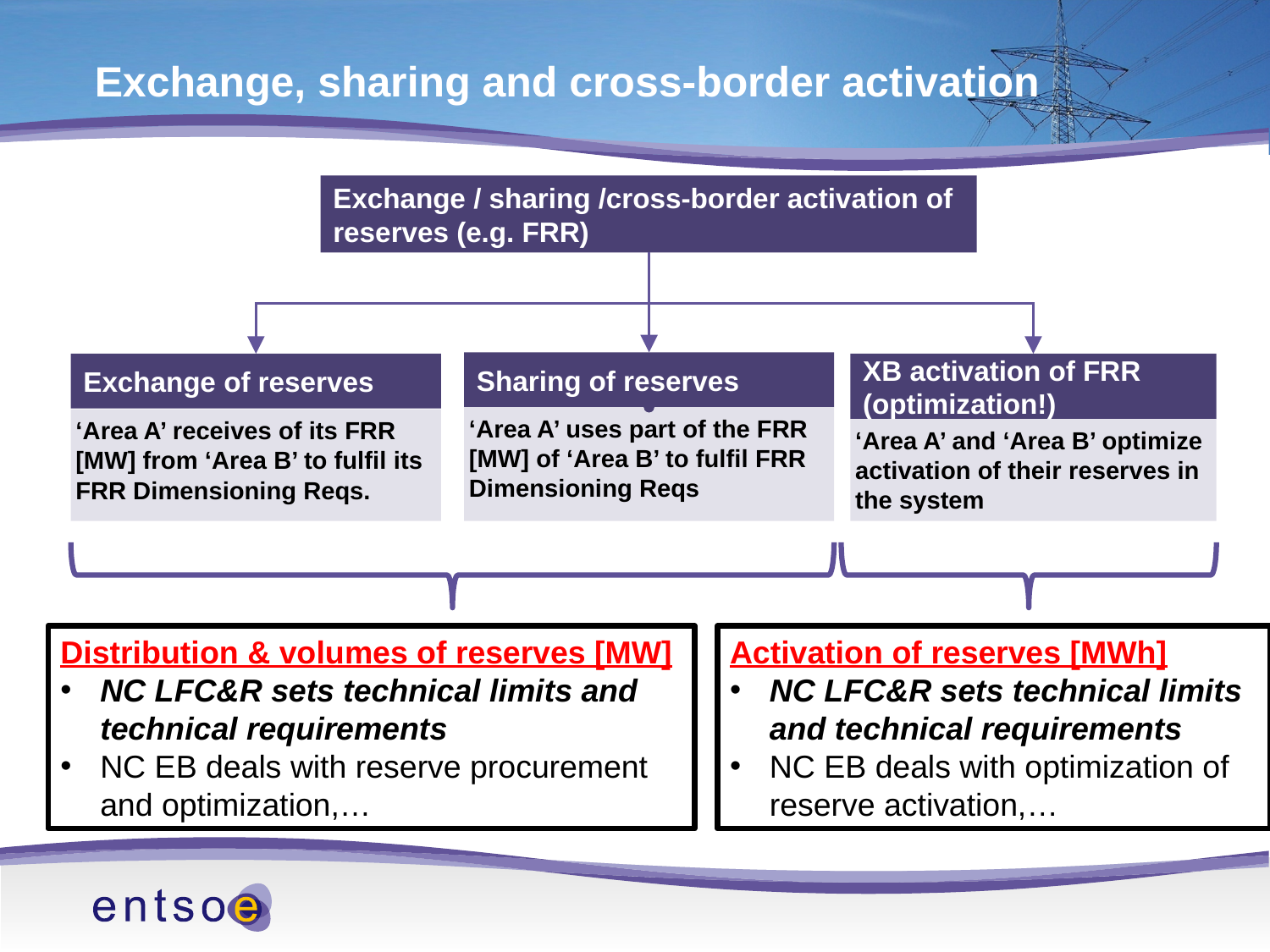

# Exchange, sharing and cross-border activation
Exchange / sharing /cross-border activation of reserves (e.g. FRR)

Sharing of reserves
Exchange of reserves
XB activation of FRR (optimization!)

‘Area A’ uses part of the FRR [MW] of ‘Area B’ to fulfil FRR Dimensioning Reqs
‘Area A’ receives of its FRR [MW] from ‘Area B’ to fulfil its FRR Dimensioning Reqs.
‘Area A’ and ‘Area B’ optimize activation of their reserves in the system
Distribution & volumes of reserves [MW]
NC LFC&R sets technical limits and technical requirements
NC EB deals with reserve procurement and optimization,…
Activation of reserves [MWh]
NC LFC&R sets technical limits and technical requirements
NC EB deals with optimization of reserve activation,…